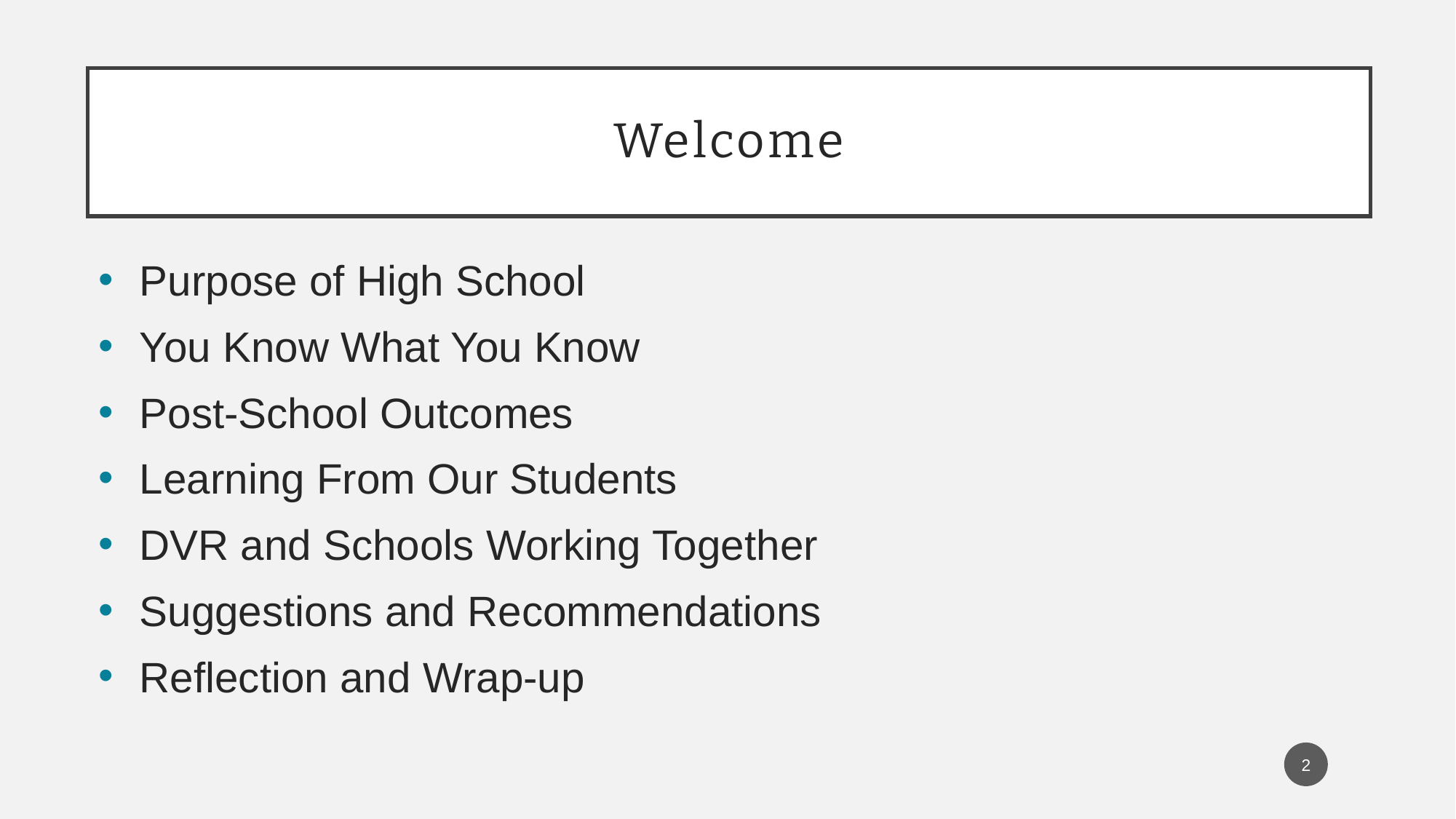

# Welcome
Purpose of High School
You Know What You Know
Post-School Outcomes
Learning From Our Students
DVR and Schools Working Together
Suggestions and Recommendations
Reflection and Wrap-up

2